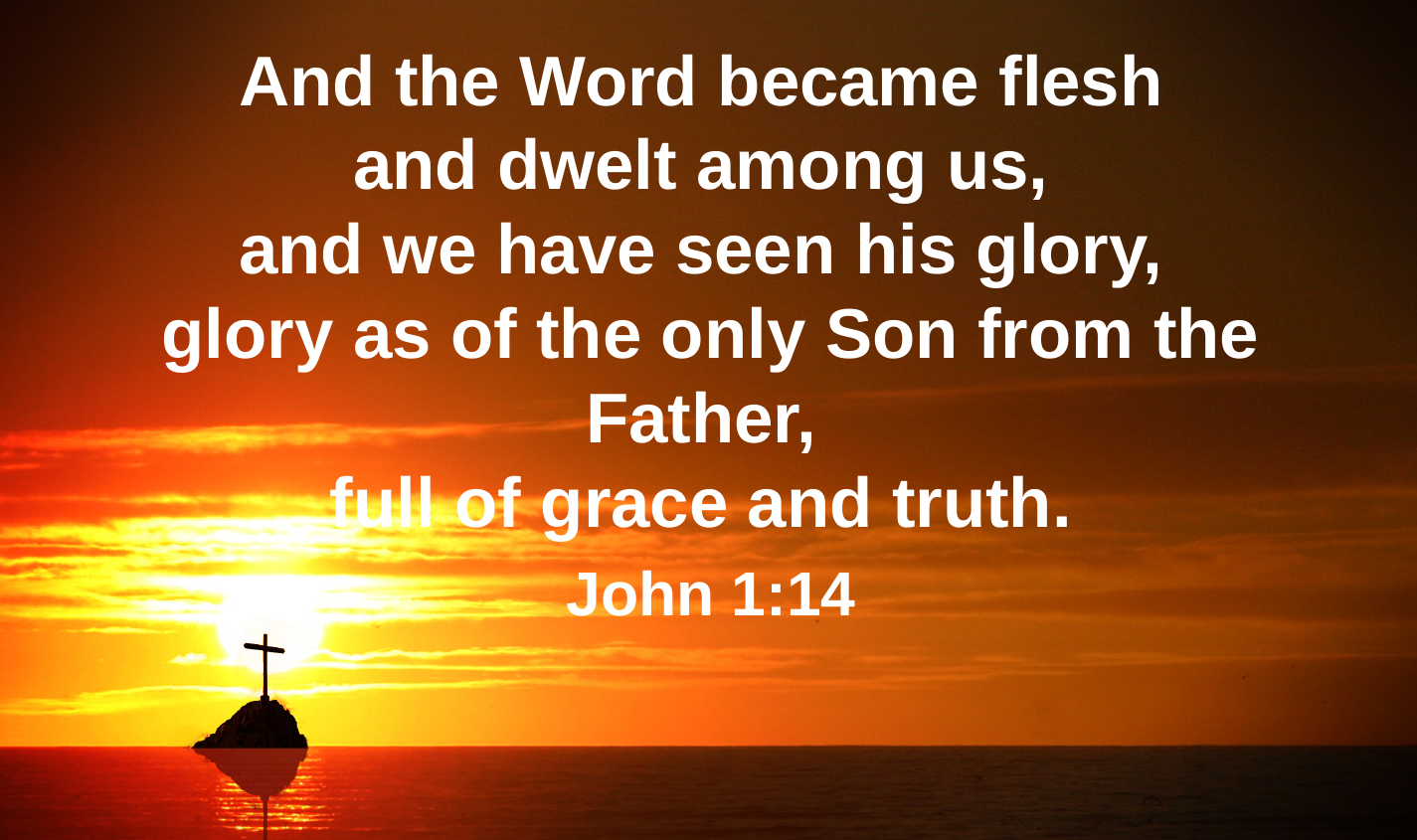

And the Word became flesh
and dwelt among us,
and we have seen his glory,
glory as of the only Son from the Father,
full of grace and truth.
John 1:14